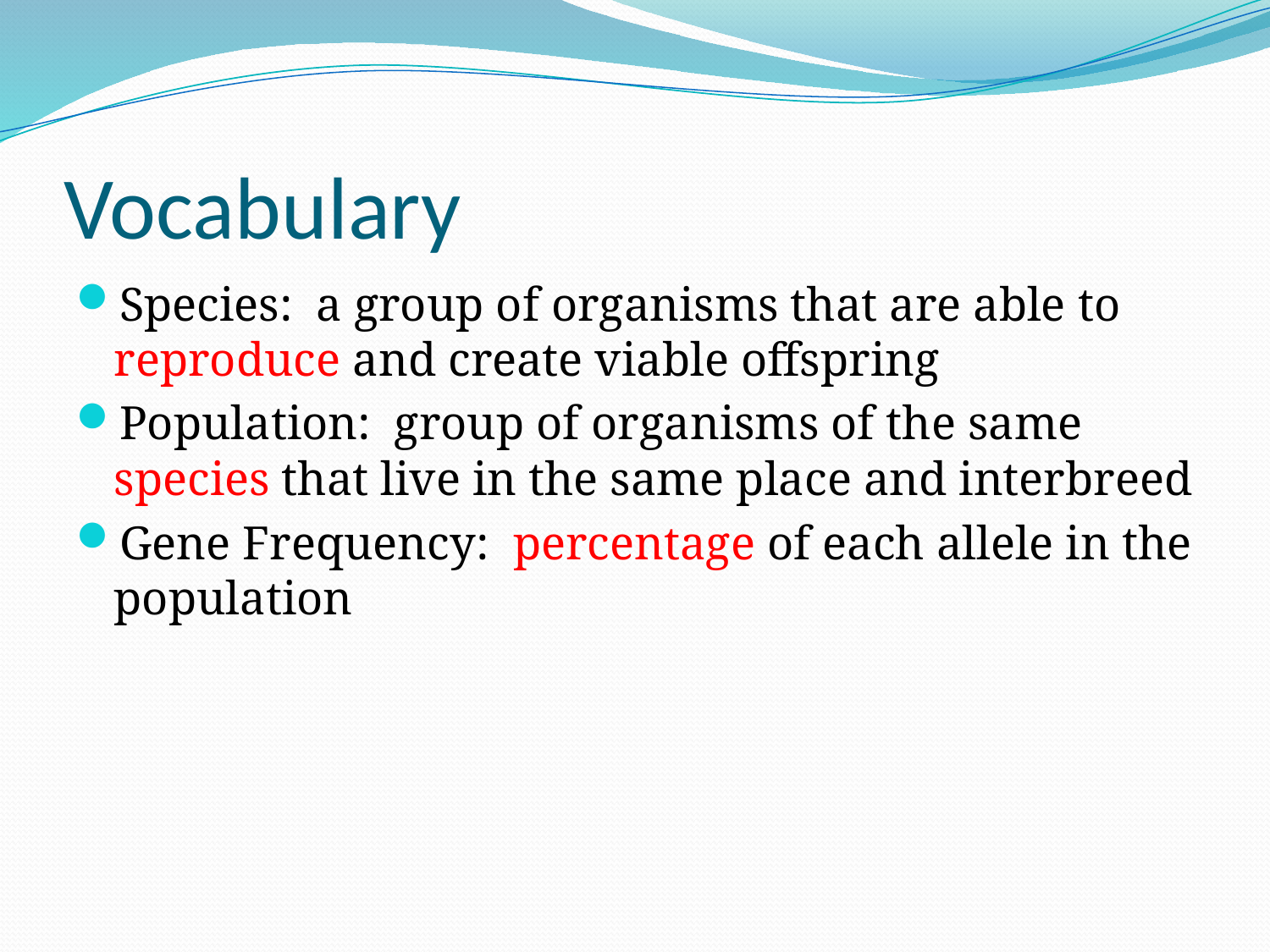

# Vocabulary
Species:  a group of organisms that are able to reproduce and create viable offspring
Population:  group of organisms of the same species that live in the same place and interbreed
Gene Frequency:  percentage of each allele in the population